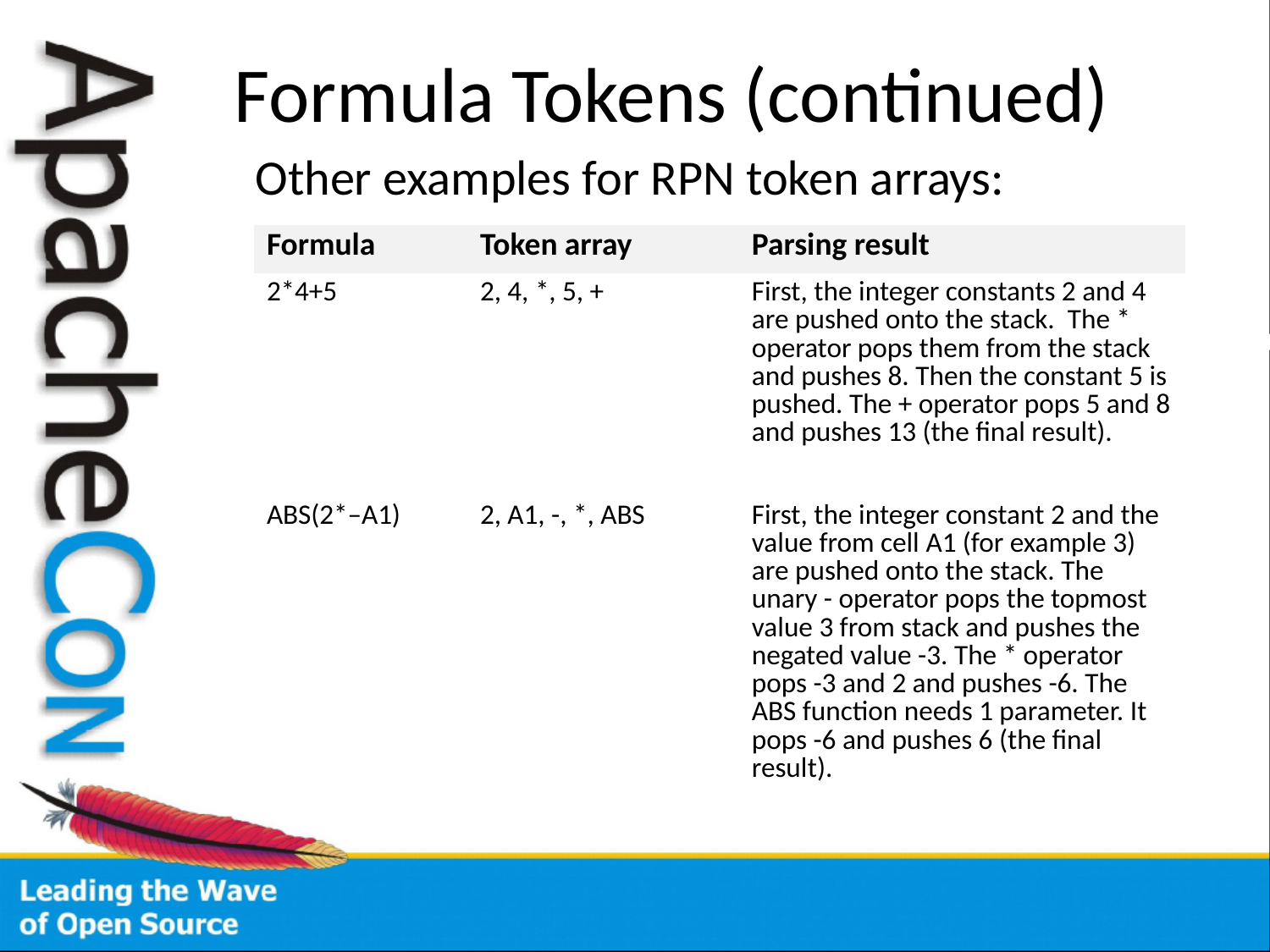

Formula Tokens (continued)
Other examples for RPN token arrays:
| Formula | Token array | Parsing result |
| --- | --- | --- |
| 2\*4+5 | 2, 4, \*, 5, + | First, the integer constants 2 and 4 are pushed onto the stack. The \* operator pops them from the stack and pushes 8. Then the constant 5 is pushed. The + operator pops 5 and 8 and pushes 13 (the final result). |
| ABS(2\*–A1) | 2, A1, -, \*, ABS | First, the integer constant 2 and the value from cell A1 (for example 3) are pushed onto the stack. The unary - operator pops the topmost value 3 from stack and pushes the negated value -3. The \* operator pops -3 and 2 and pushes -6. The ABS function needs 1 parameter. It pops -6 and pushes 6 (the final result). |
|  |  |  |